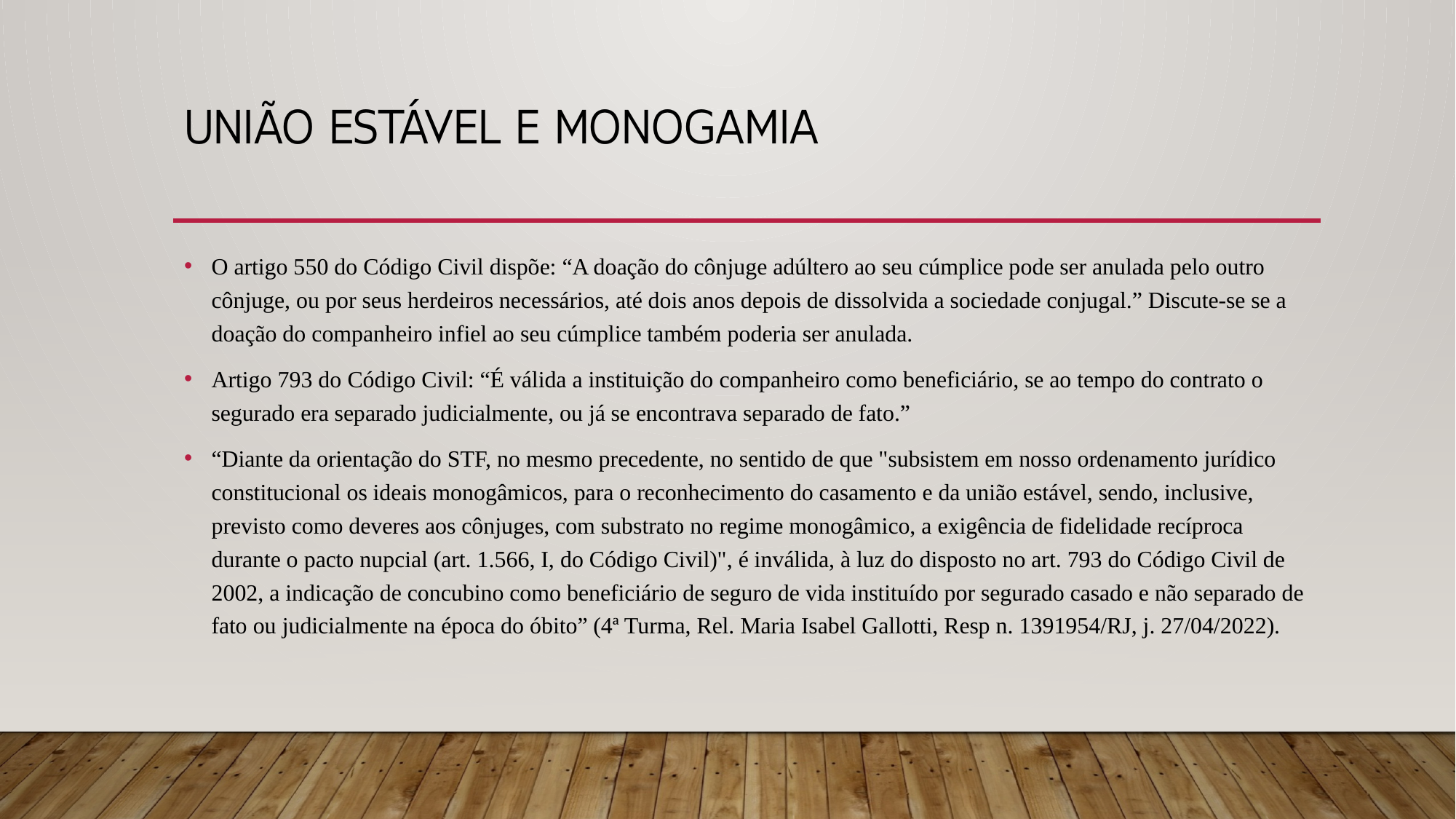

# UNIÃO ESTÁVEL E MONOGAMIA
O artigo 550 do Código Civil dispõe: “A doação do cônjuge adúltero ao seu cúmplice pode ser anulada pelo outro cônjuge, ou por seus herdeiros necessários, até dois anos depois de dissolvida a sociedade conjugal.” Discute-se se a doação do companheiro infiel ao seu cúmplice também poderia ser anulada.
Artigo 793 do Código Civil: “É válida a instituição do companheiro como beneficiário, se ao tempo do contrato o segurado era separado judicialmente, ou já se encontrava separado de fato.”
“Diante da orientação do STF, no mesmo precedente, no sentido de que "subsistem em nosso ordenamento jurídico constitucional os ideais monogâmicos, para o reconhecimento do casamento e da união estável, sendo, inclusive, previsto como deveres aos cônjuges, com substrato no regime monogâmico, a exigência de fidelidade recíproca durante o pacto nupcial (art. 1.566, I, do Código Civil)", é inválida, à luz do disposto no art. 793 do Código Civil de 2002, a indicação de concubino como beneficiário de seguro de vida instituído por segurado casado e não separado de fato ou judicialmente na época do óbito” (4ª Turma, Rel. Maria Isabel Gallotti, Resp n. 1391954/RJ, j. 27/04/2022).